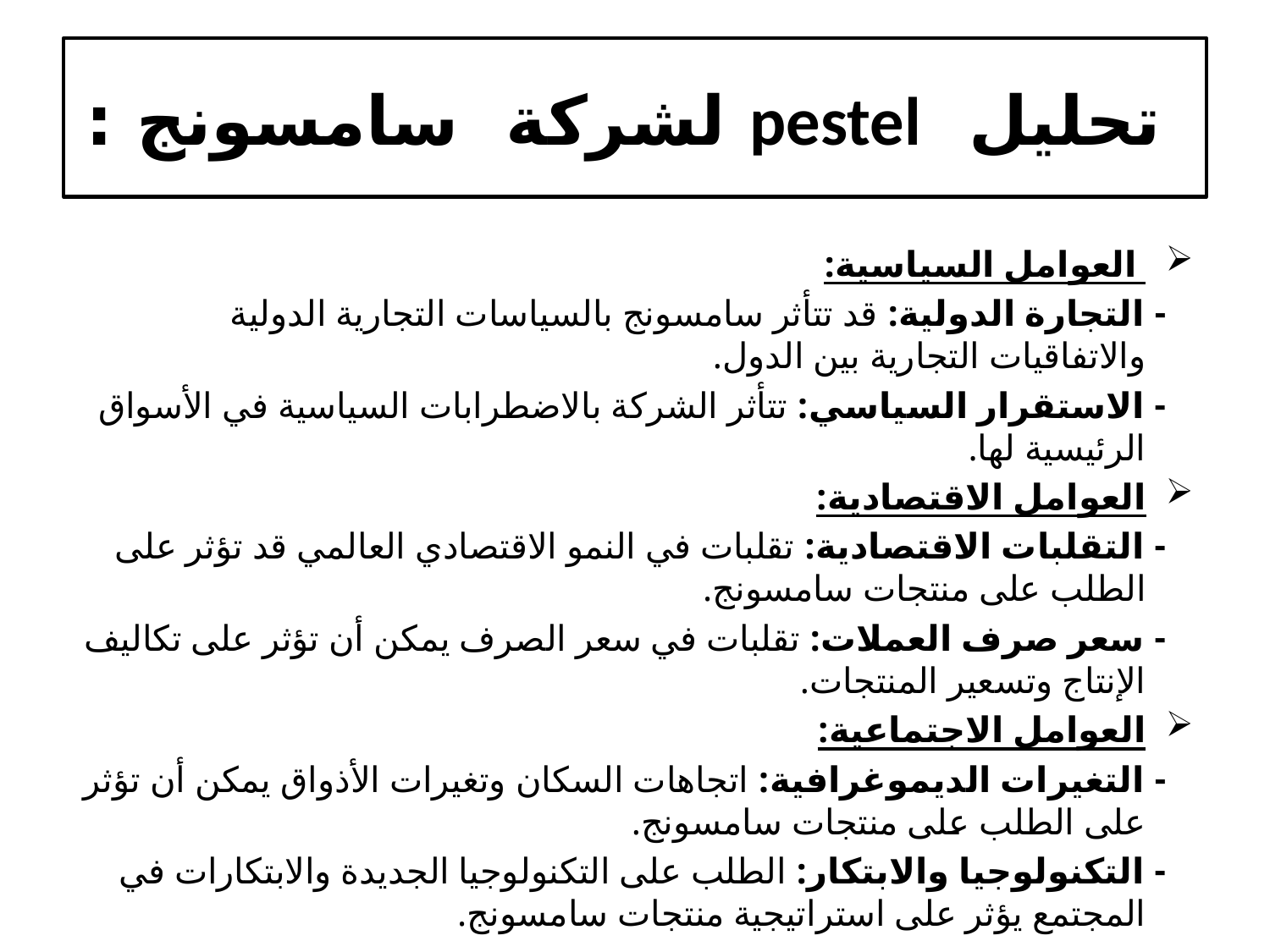

# تحليل  pestel لشركة  سامسونج :

 العوامل السياسية:
   - التجارة الدولية: قد تتأثر سامسونج بالسياسات التجارية الدولية والاتفاقيات التجارية بين الدول.
   - الاستقرار السياسي: تتأثر الشركة بالاضطرابات السياسية في الأسواق الرئيسية لها.
العوامل الاقتصادية:
   - التقلبات الاقتصادية: تقلبات في النمو الاقتصادي العالمي قد تؤثر على الطلب على منتجات سامسونج.
   - سعر صرف العملات: تقلبات في سعر الصرف يمكن أن تؤثر على تكاليف الإنتاج وتسعير المنتجات.
العوامل الاجتماعية:
   - التغيرات الديموغرافية: اتجاهات السكان وتغيرات الأذواق يمكن أن تؤثر على الطلب على منتجات سامسونج.
   - التكنولوجيا والابتكار: الطلب على التكنولوجيا الجديدة والابتكارات في المجتمع يؤثر على استراتيجية منتجات سامسونج.